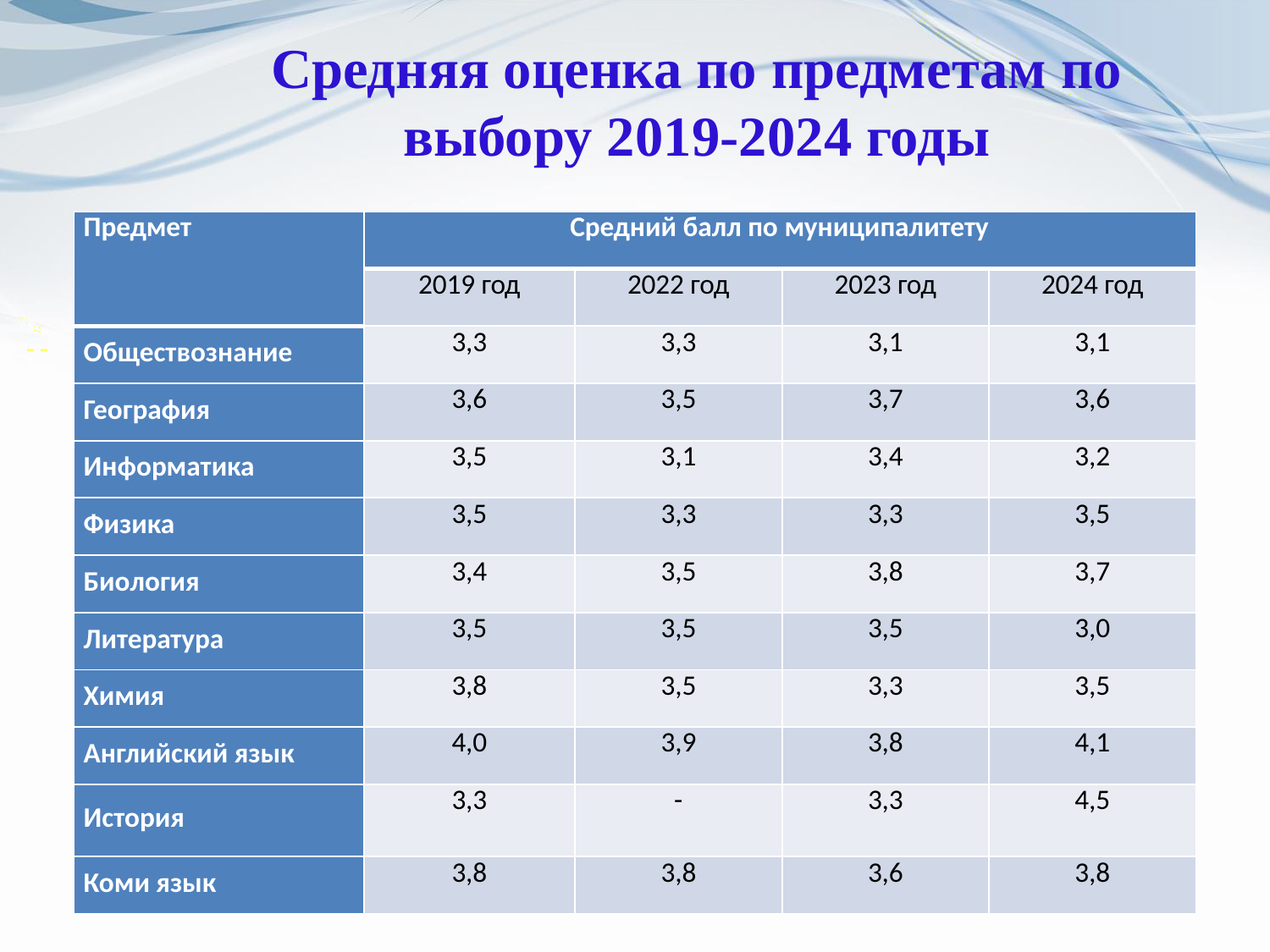

# Средняя оценка по предметам по выбору 2019-2024 годы
| Предмет | Средний балл по муниципалитету |  |  |  |
| --- | --- | --- | --- | --- |
|  | 2019 год | 2022 год | 2023 год | 2024 год |
| Обществознание | 3,3 | 3,3 | 3,1 | 3,1 |
| География | 3,6 | 3,5 | 3,7 | 3,6 |
| Информатика | 3,5 | 3,1 | 3,4 | 3,2 |
| Физика | 3,5 | 3,3 | 3,3 | 3,5 |
| Биология | 3,4 | 3,5 | 3,8 | 3,7 |
| Литература | 3,5 | 3,5 | 3,5 | 3,0 |
| Химия | 3,8 | 3,5 | 3,3 | 3,5 |
| Английский язык | 4,0 | 3,9 | 3,8 | 4,1 |
| История | 3,3 | - | 3,3 | 4,5 |
| Коми язык | 3,8 | 3,8 | 3,6 | 3,8 |